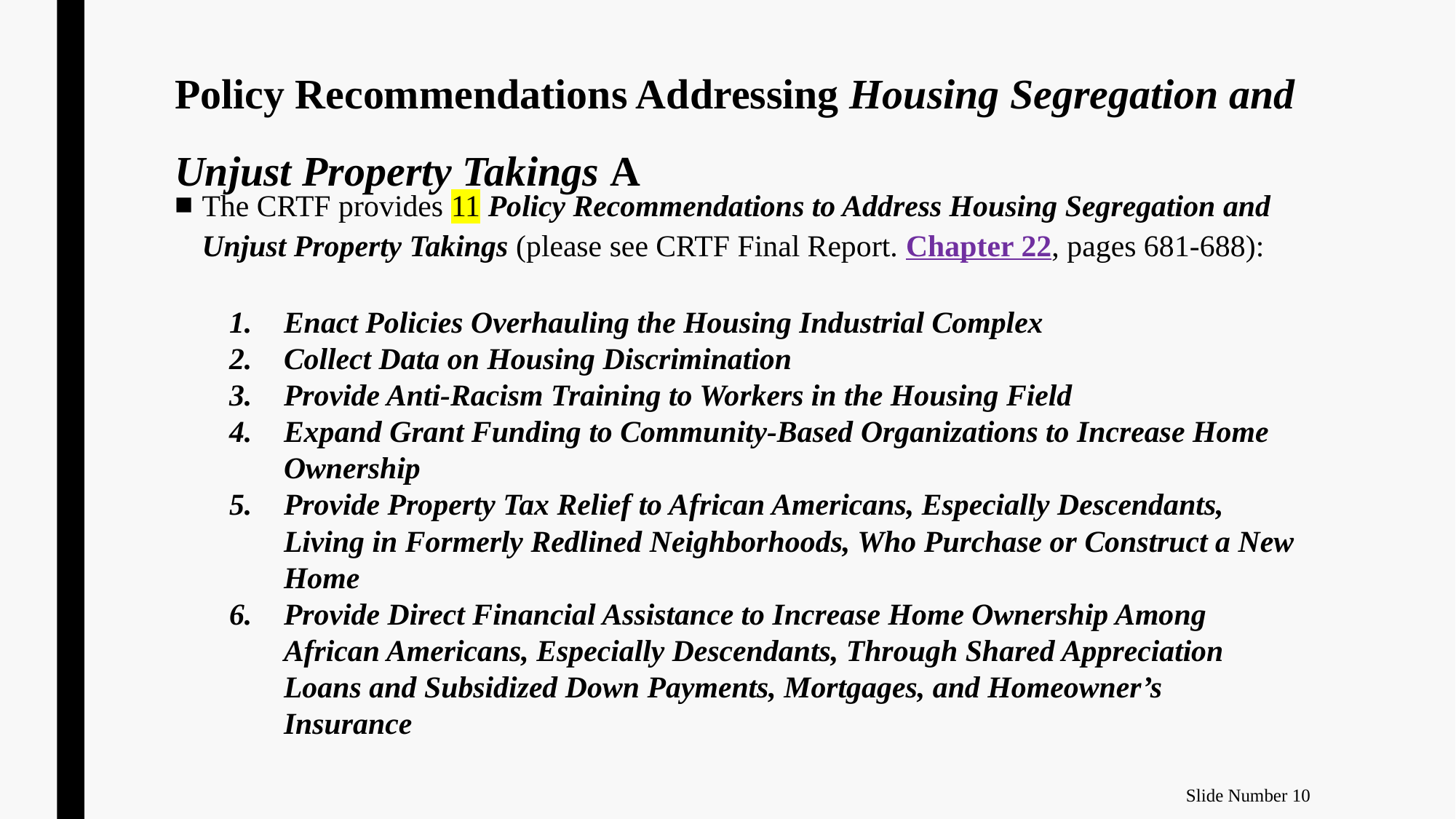

# Policy Recommendations Addressing Housing Segregation and Unjust Property Takings A
The CRTF provides 11 Policy Recommendations to Address Housing Segregation and Unjust Property Takings (please see CRTF Final Report. Chapter 22, pages 681-688):

Enact Policies Overhauling the Housing Industrial Complex
Collect Data on Housing Discrimination
Provide Anti-Racism Training to Workers in the Housing Field
Expand Grant Funding to Community-Based Organizations to Increase Home Ownership
Provide Property Tax Relief to African Americans, Especially Descendants, Living in Formerly Redlined Neighborhoods, Who Purchase or Construct a New Home
Provide Direct Financial Assistance to Increase Home Ownership Among African Americans, Especially Descendants, Through Shared Appreciation Loans and Subsidized Down Payments, Mortgages, and Homeowner’s Insurance

Slide Number 10